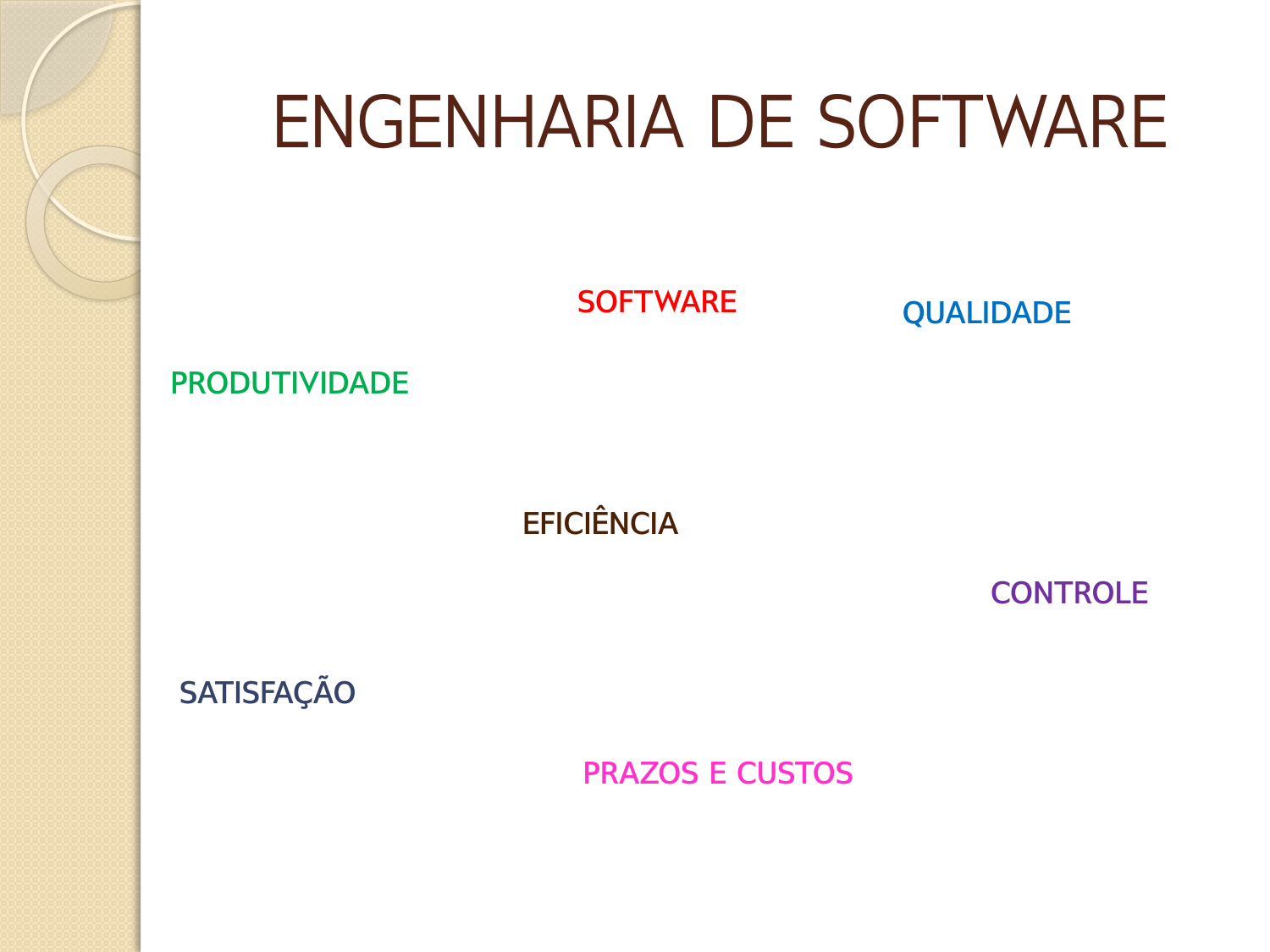

# ENGENHARIA DE SOFTWARE
SOFTWARE
QUALIDADE
PRODUTIVIDADE
EFICIÊNCIA
CONTROLE
SATISFAÇÃO
PRAZOS E CUSTOS